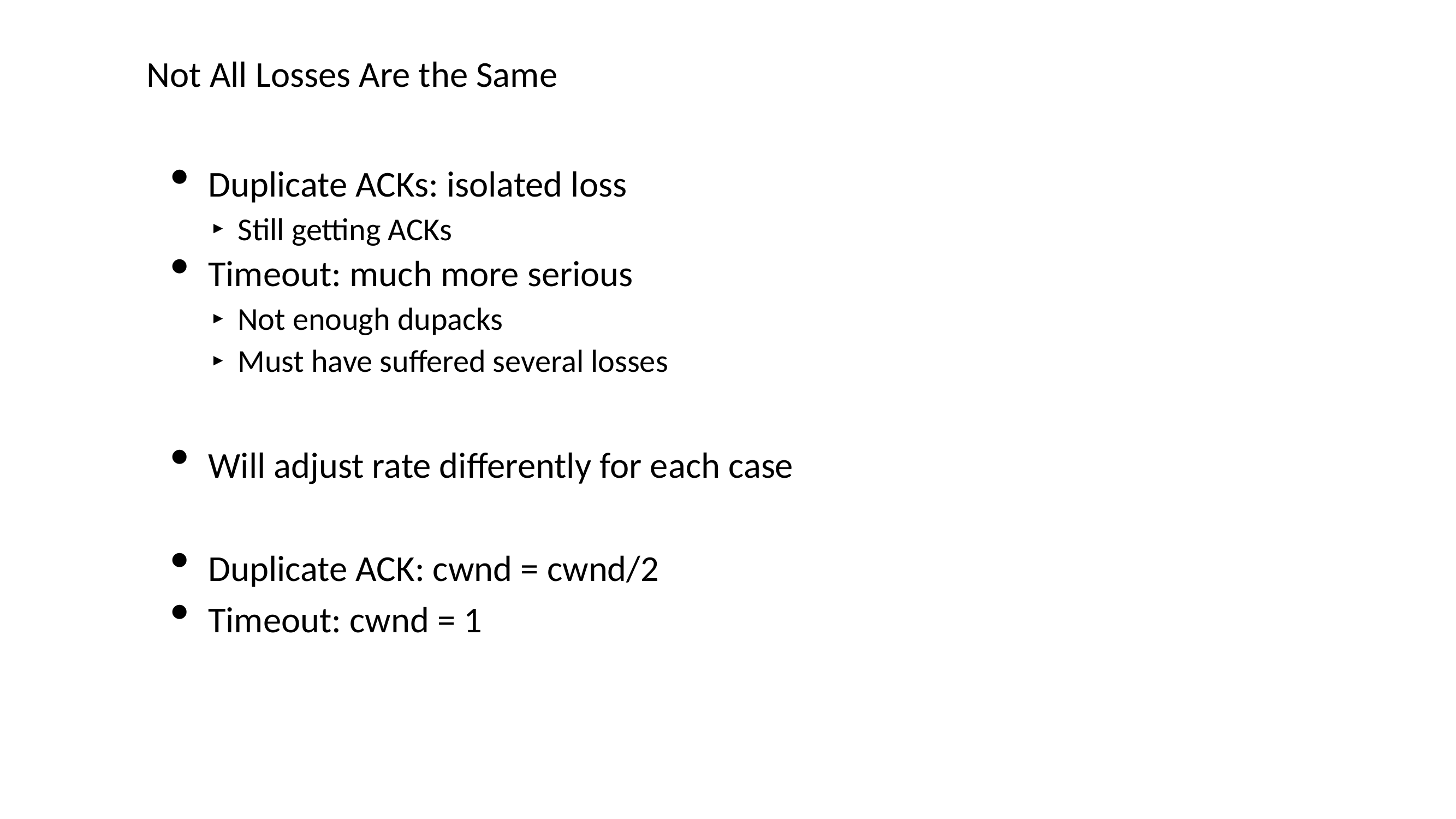

# Not All Losses Are the Same
Duplicate ACKs: isolated loss
Still getting ACKs
Timeout: much more serious
Not enough dupacks
Must have suffered several losses

Will adjust rate differently for each case

Duplicate ACK: cwnd = cwnd/2
Timeout: cwnd = 1